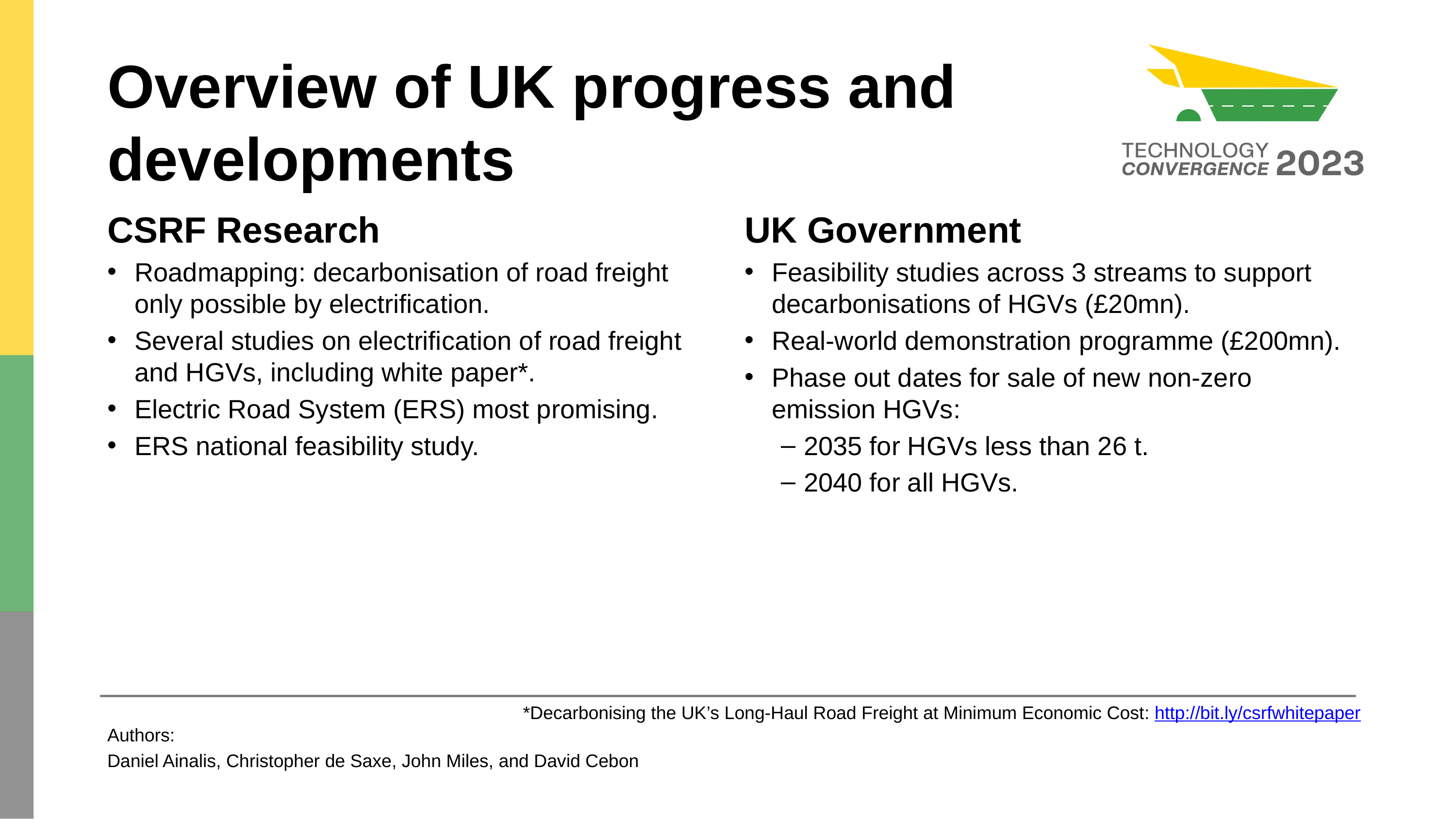

# Overview of UK progress and developments
CSRF Research
Roadmapping: decarbonisation of road freight only possible by electrification.
Several studies on electrification of road freight and HGVs, including white paper*.
Electric Road System (ERS) most promising.
ERS national feasibility study.
UK Government
Feasibility studies across 3 streams to support decarbonisations of HGVs (£20mn).
Real-world demonstration programme (£200mn).
Phase out dates for sale of new non-zero emission HGVs:
2035 for HGVs less than 26 t.
2040 for all HGVs.
*Decarbonising the UK’s Long-Haul Road Freight at Minimum Economic Cost: http://bit.ly/csrfwhitepaper
Authors:
Daniel Ainalis, Christopher de Saxe, John Miles, and David Cebon